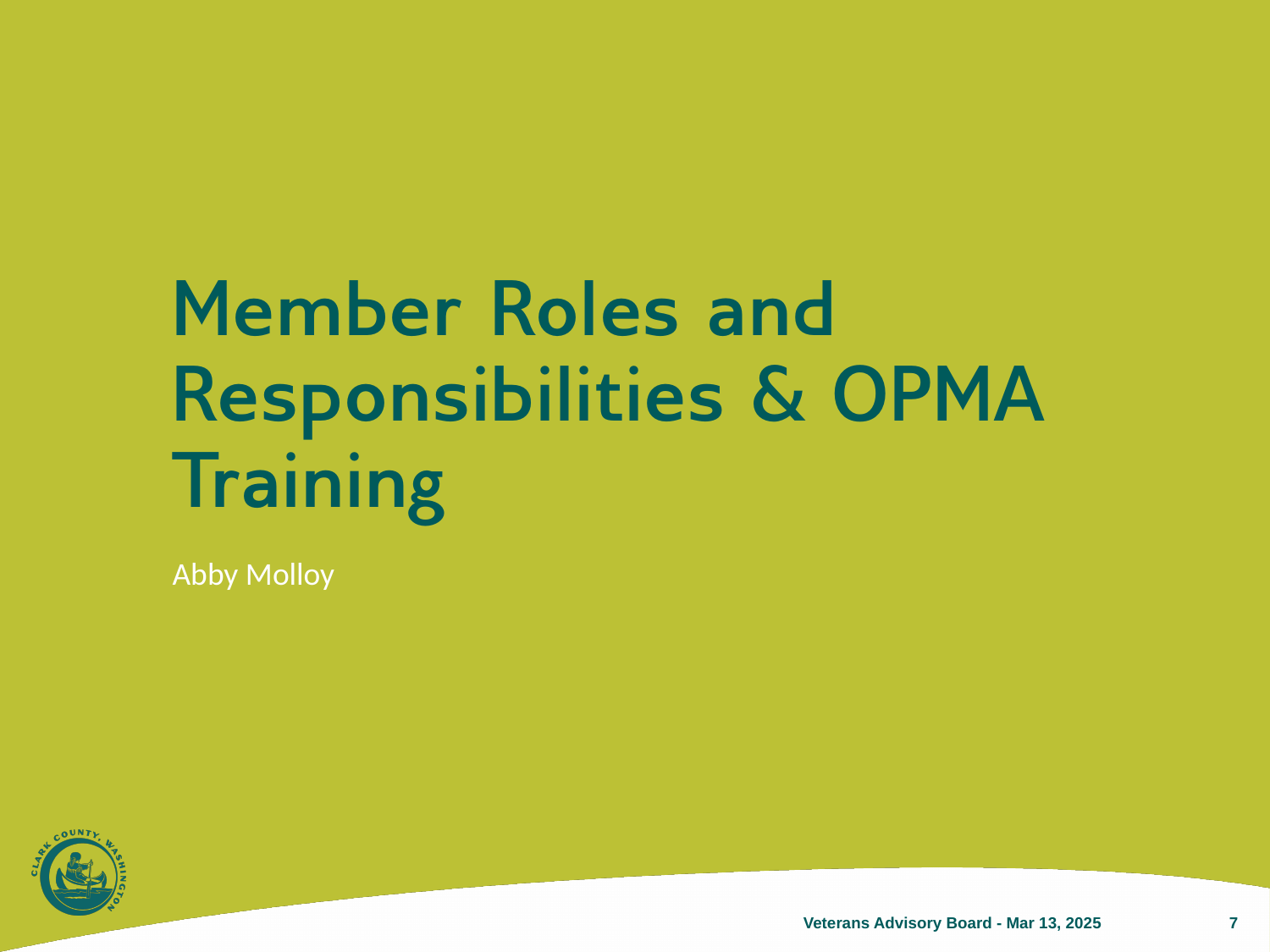

# Member Roles and Responsibilities & OPMA Training
Abby Molloy
Veterans Advisory Board - Mar 13, 2025
7